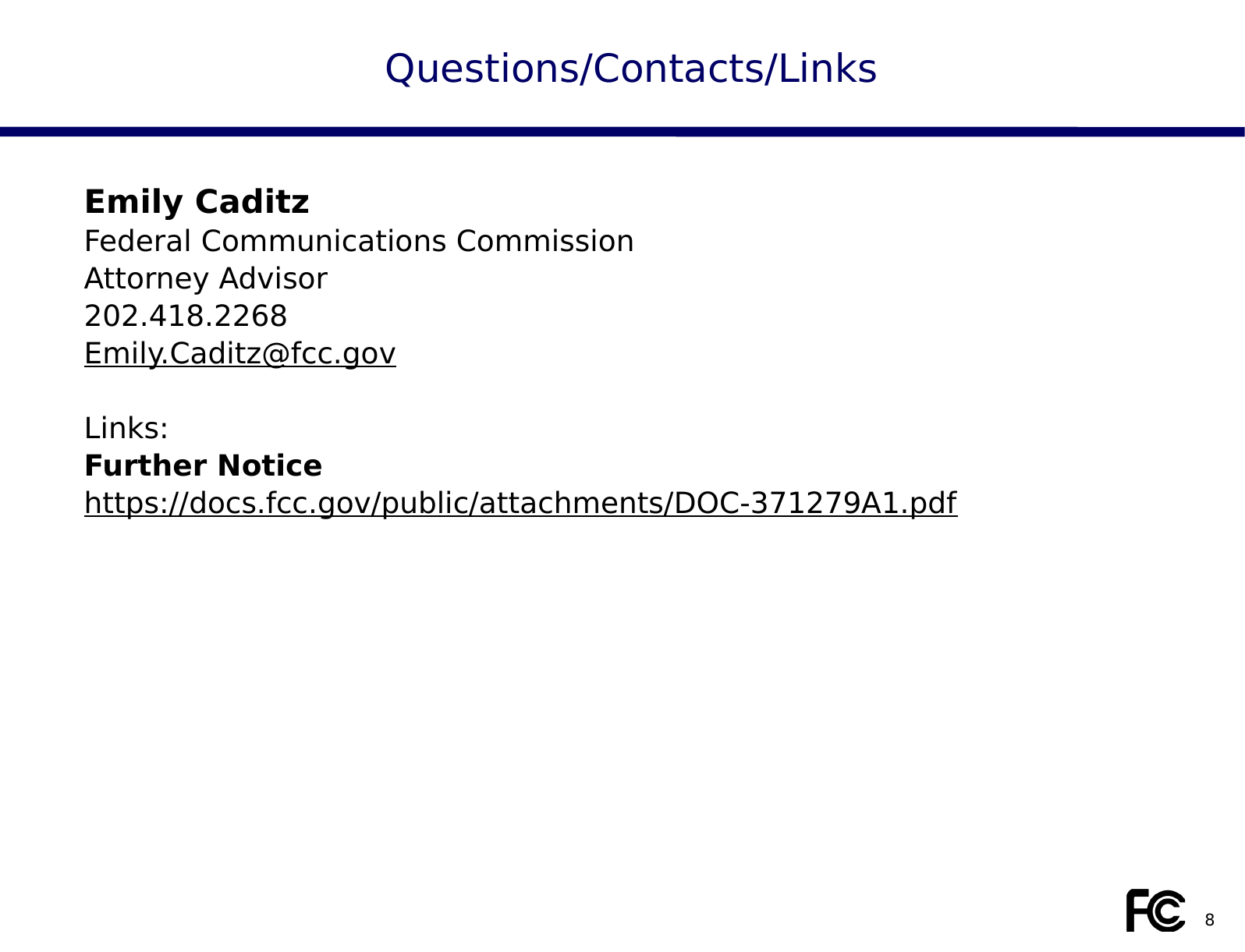

# Questions/Contacts/Links
Emily Caditz
Federal Communications Commission
Attorney Advisor
202.418.2268
Emily.Caditz@fcc.gov

Links:
Further Notice
https://docs.fcc.gov/public/attachments/DOC-371279A1.pdf

8